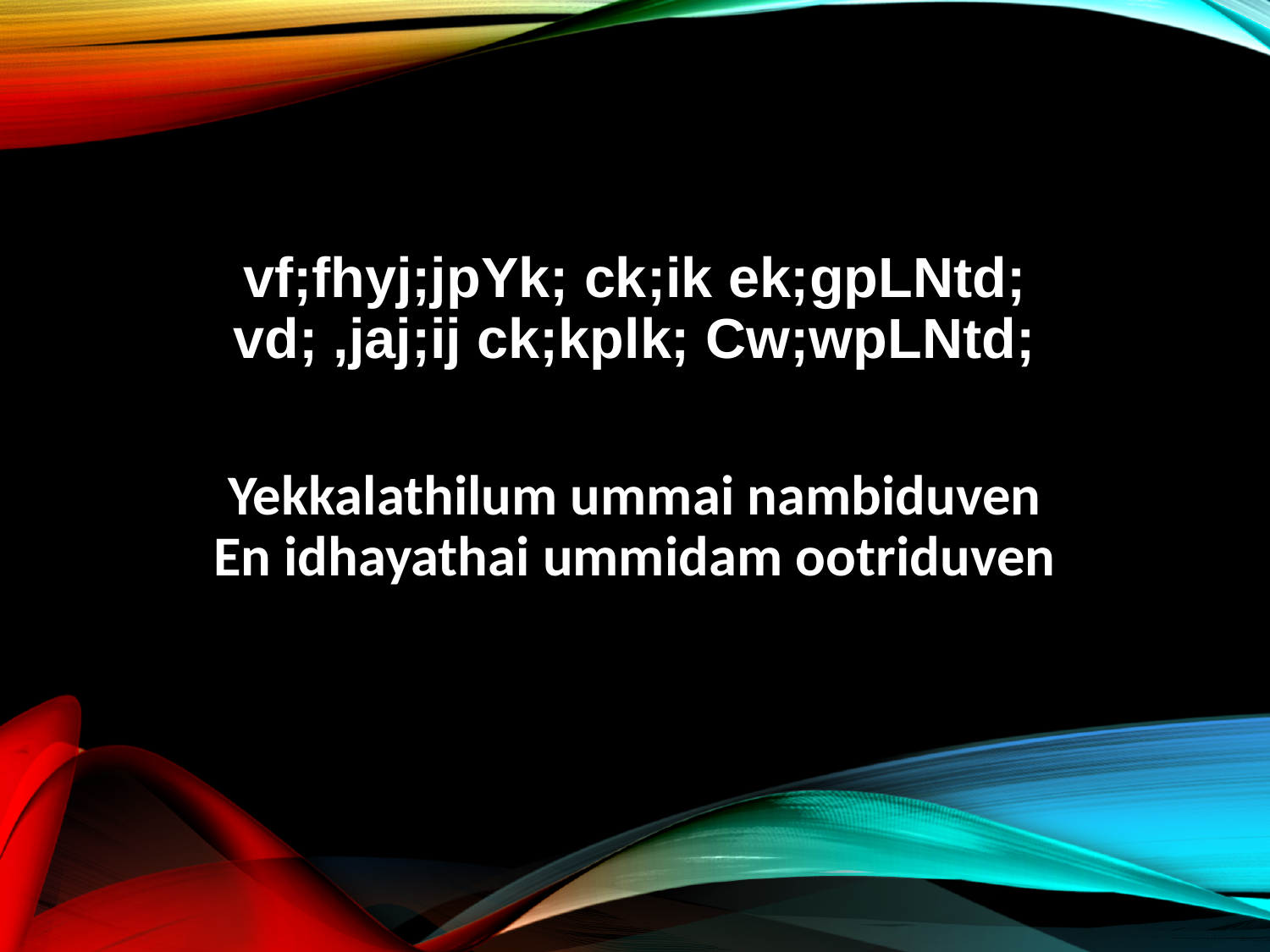

vf;fhyj;jpYk; ck;ik ek;gpLNtd;
vd; ,jaj;ij ck;kplk; Cw;wpLNtd;

Yekkalathilum ummai nambiduven
En idhayathai ummidam ootriduven